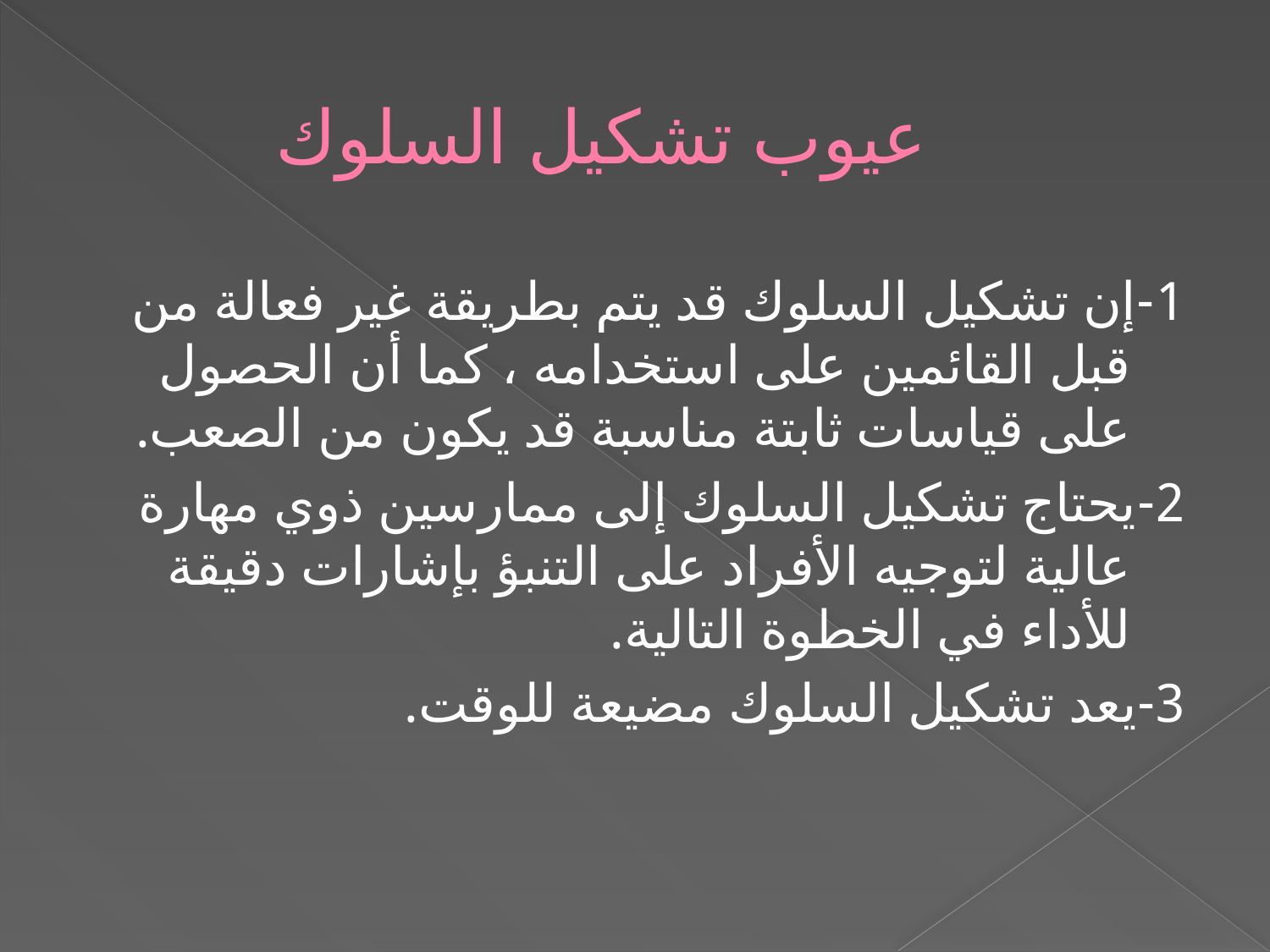

# عيوب تشكيل السلوك
1-إن تشكيل السلوك قد يتم بطريقة غير فعالة من قبل القائمين على استخدامه ، كما أن الحصول على قياسات ثابتة مناسبة قد يكون من الصعب.
2-يحتاج تشكيل السلوك إلى ممارسين ذوي مهارة عالية لتوجيه الأفراد على التنبؤ بإشارات دقيقة للأداء في الخطوة التالية.
3-يعد تشكيل السلوك مضيعة للوقت.